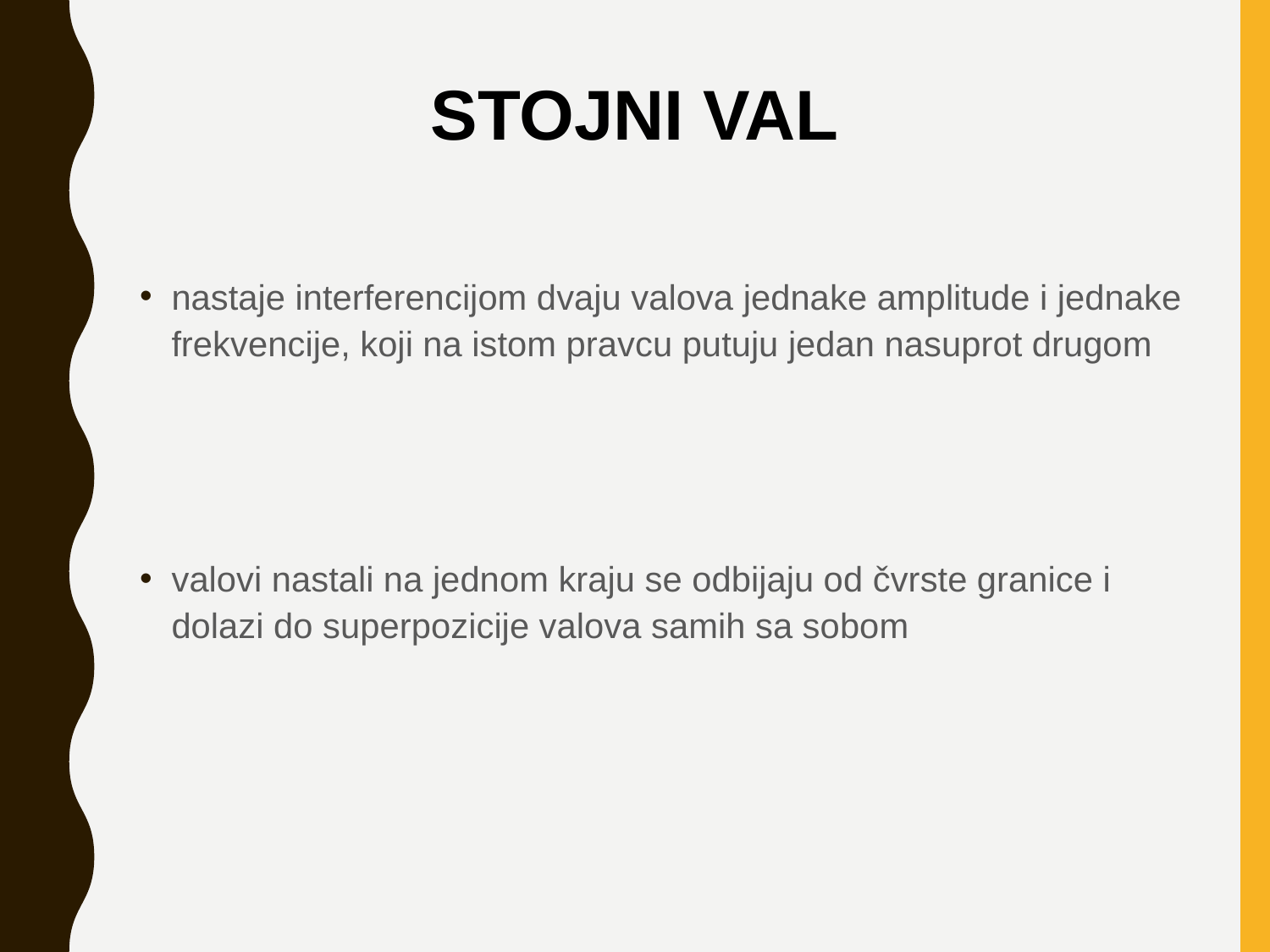

STOJNI VAL

nastaje interferencijom dvaju valova jednake amplitude i jednake frekvencije, koji na istom pravcu putuju jedan nasuprot drugom

valovi nastali na jednom kraju se odbijaju od čvrste granice i dolazi do superpozicije valova samih sa sobom